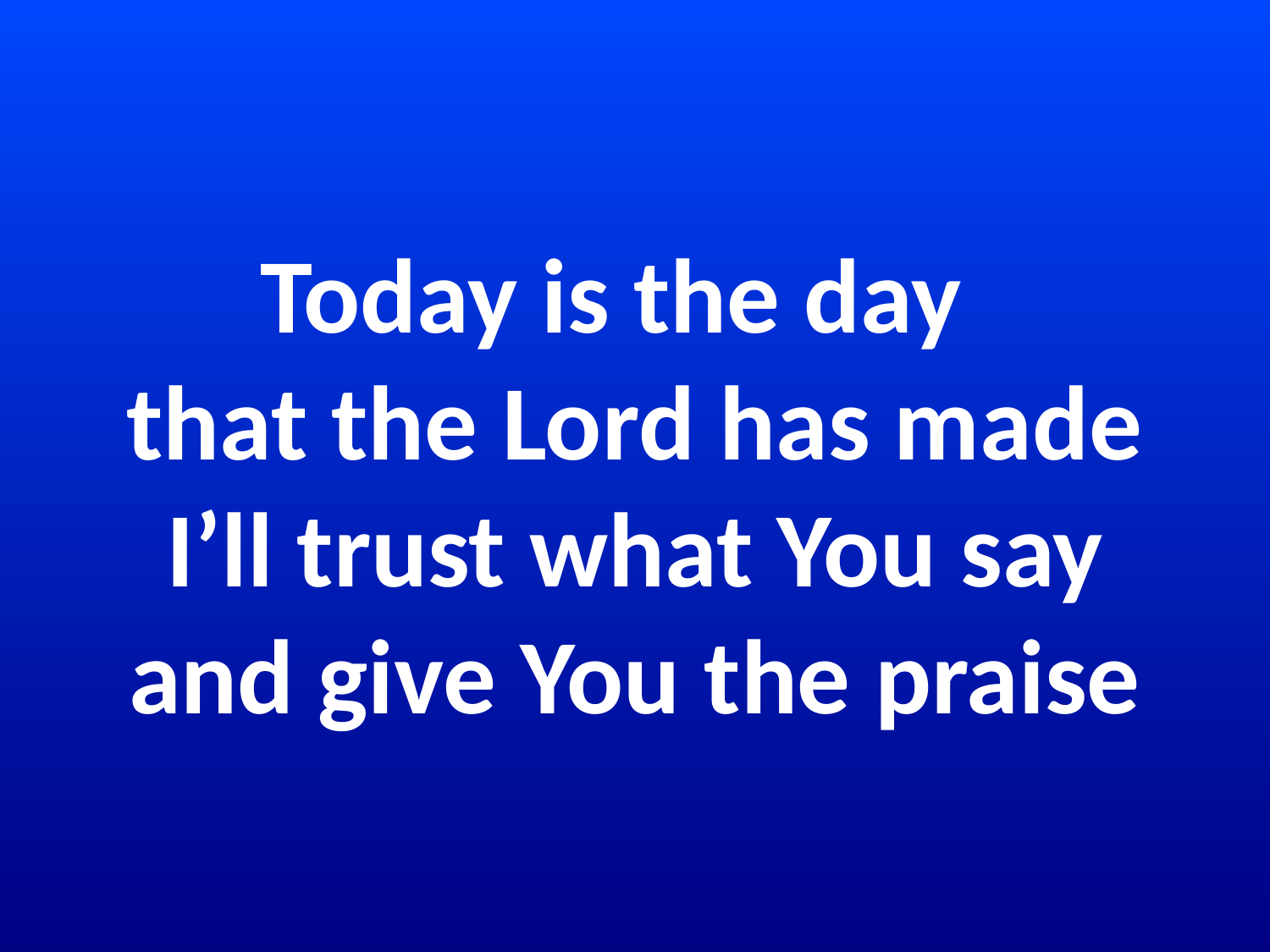

# Today is the day that the Lord has made I’ll trust what You say and give You the praise